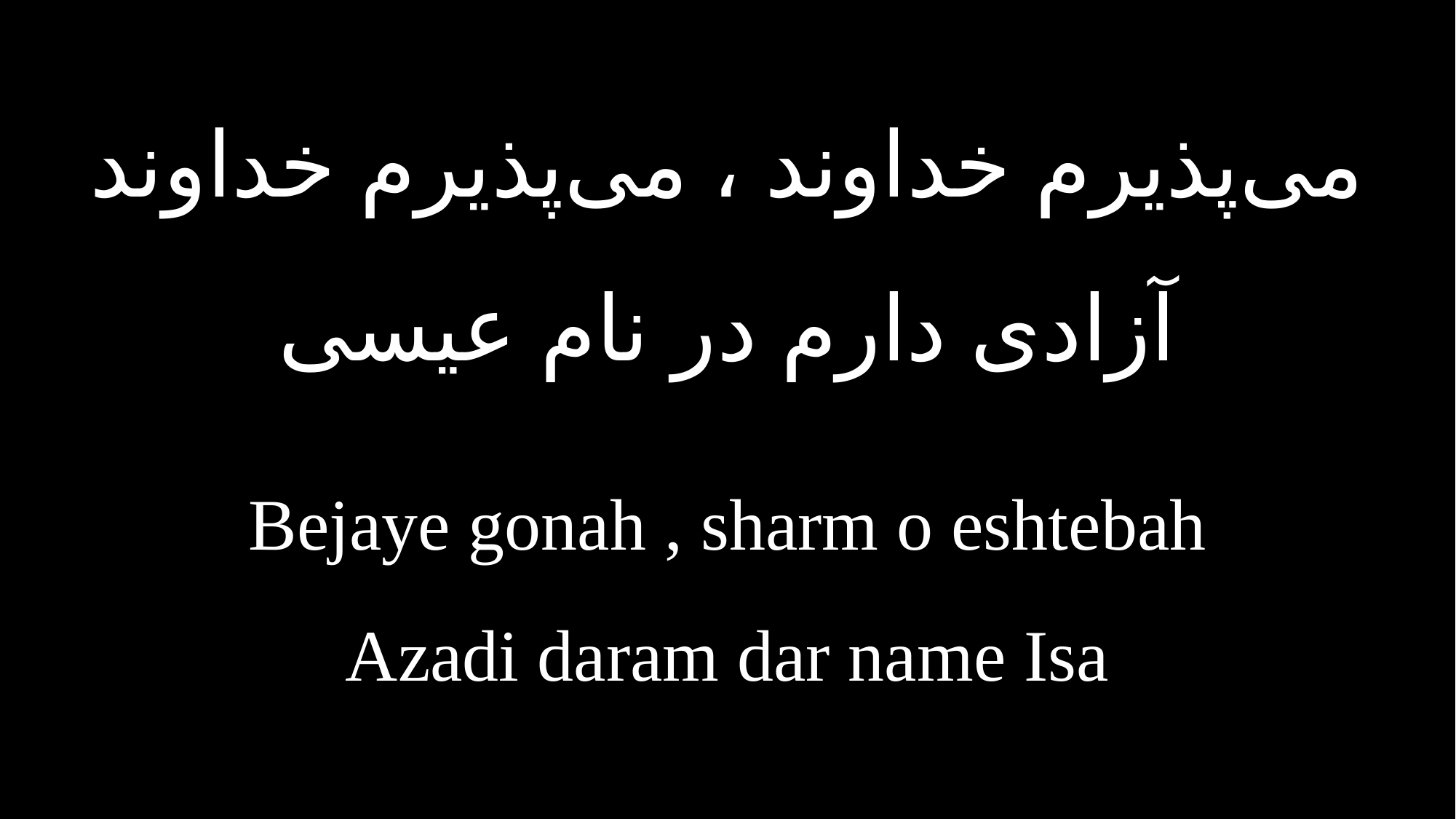

می‌پذیرم خداوند ، می‌پذیرم خداوند
آزادی دارم در نام عیسی

Bejaye gonah , sharm o eshtebah
Azadi daram dar name Isa